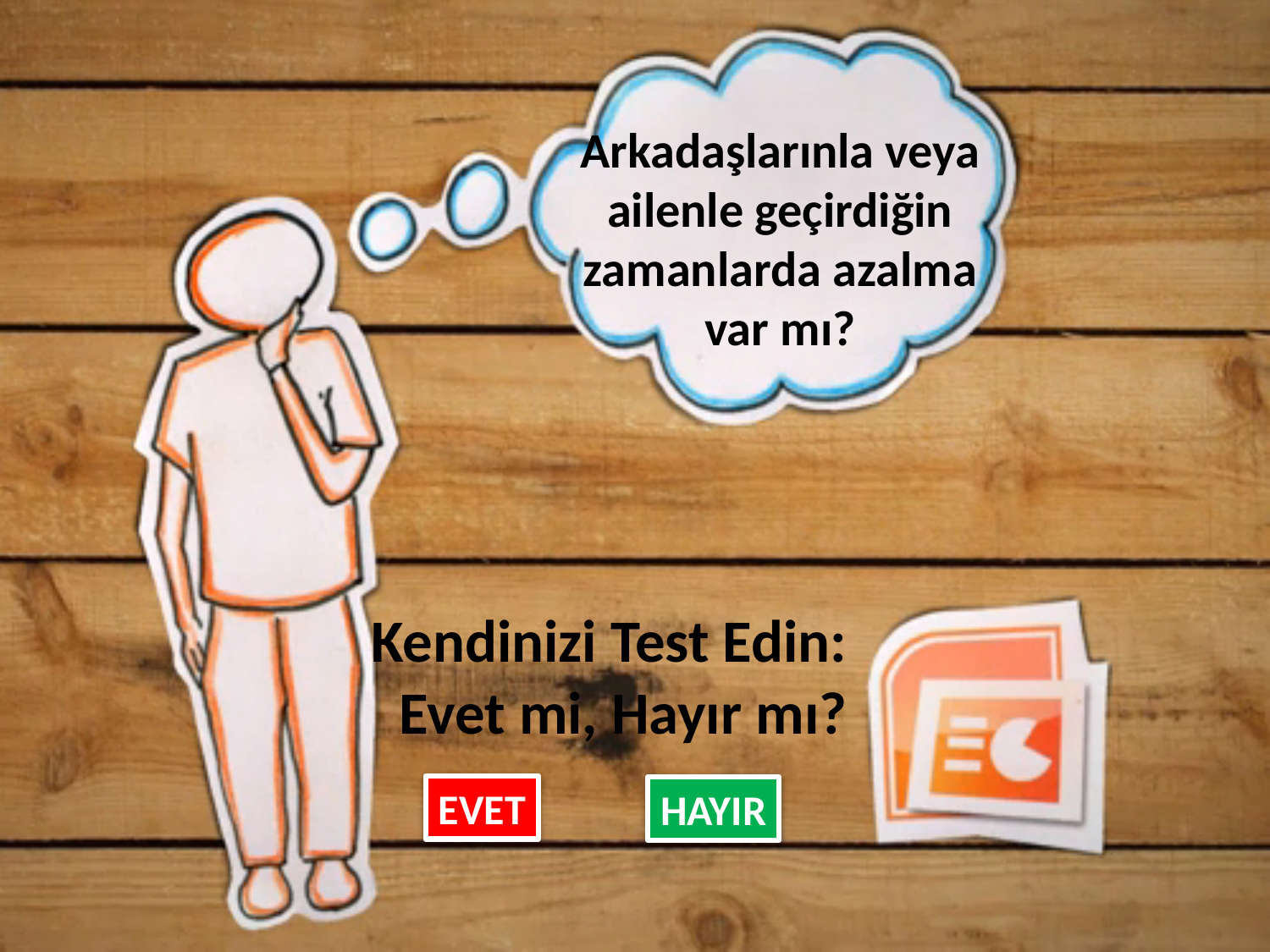

Arkadaşlarınla veya
ailenle geçirdiğin
zamanlarda azalma
var mı?
Kendinizi Test Edin: Evet mi, Hayır mı?
EVET
HAYIR